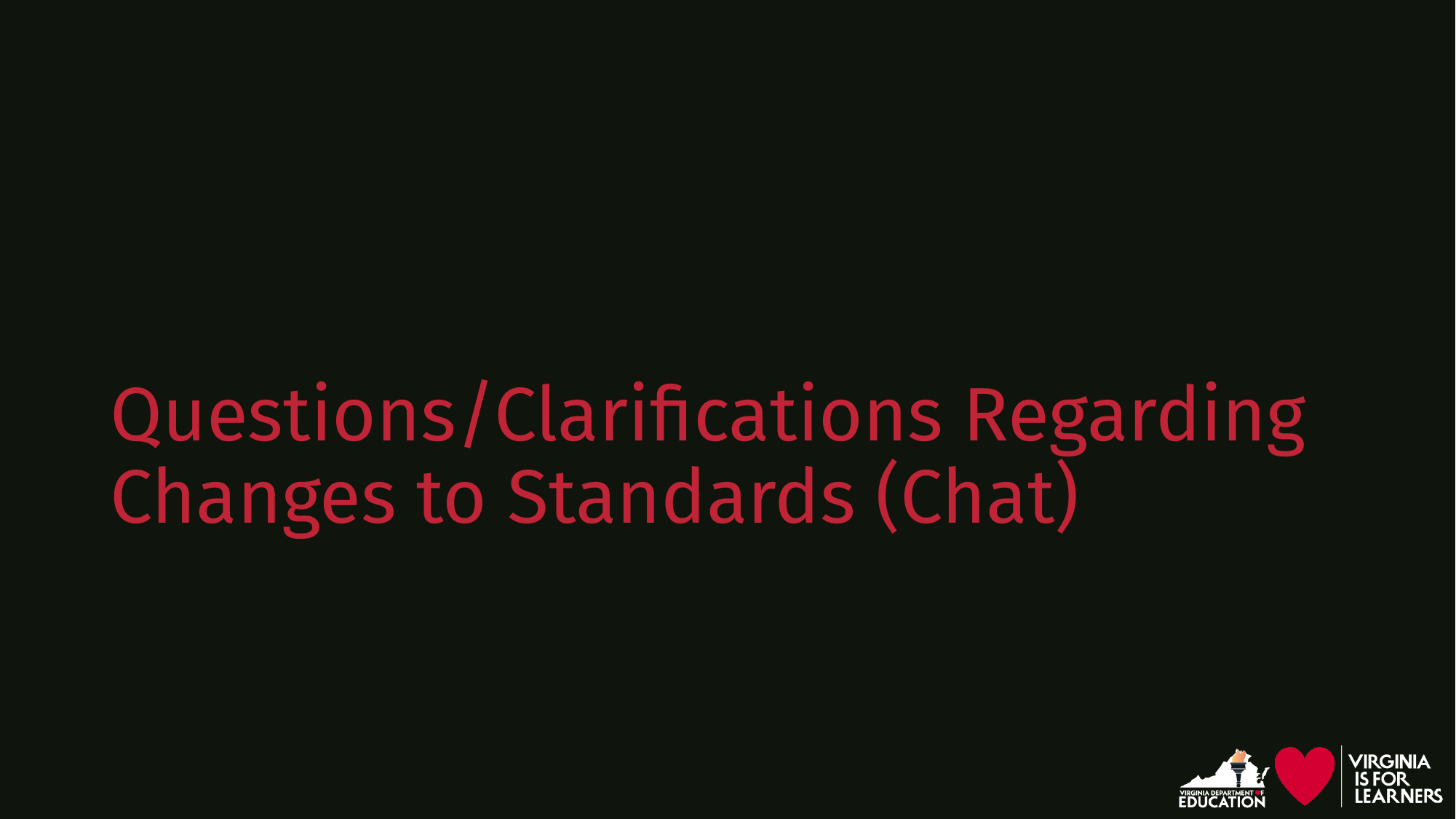

# Questions/Clarifications Regarding  Changes to Standards (Chat)